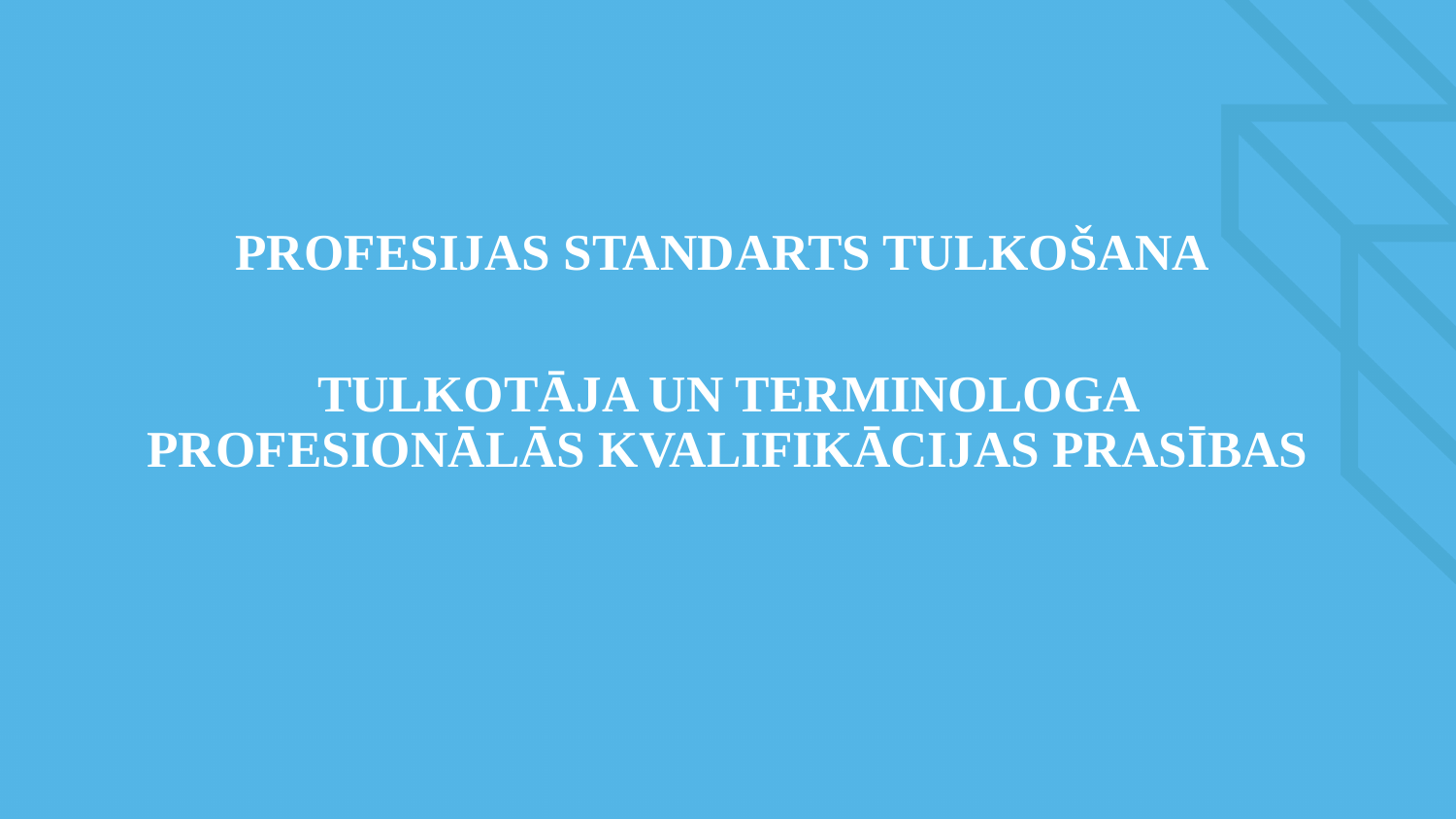

#
PROFESIJAS STANDARTS TULKOŠANA

TULKOTĀJA UN TERMINOLOGA PROFESIONĀLĀS KVALIFIKĀCIJAS PRASĪBAS